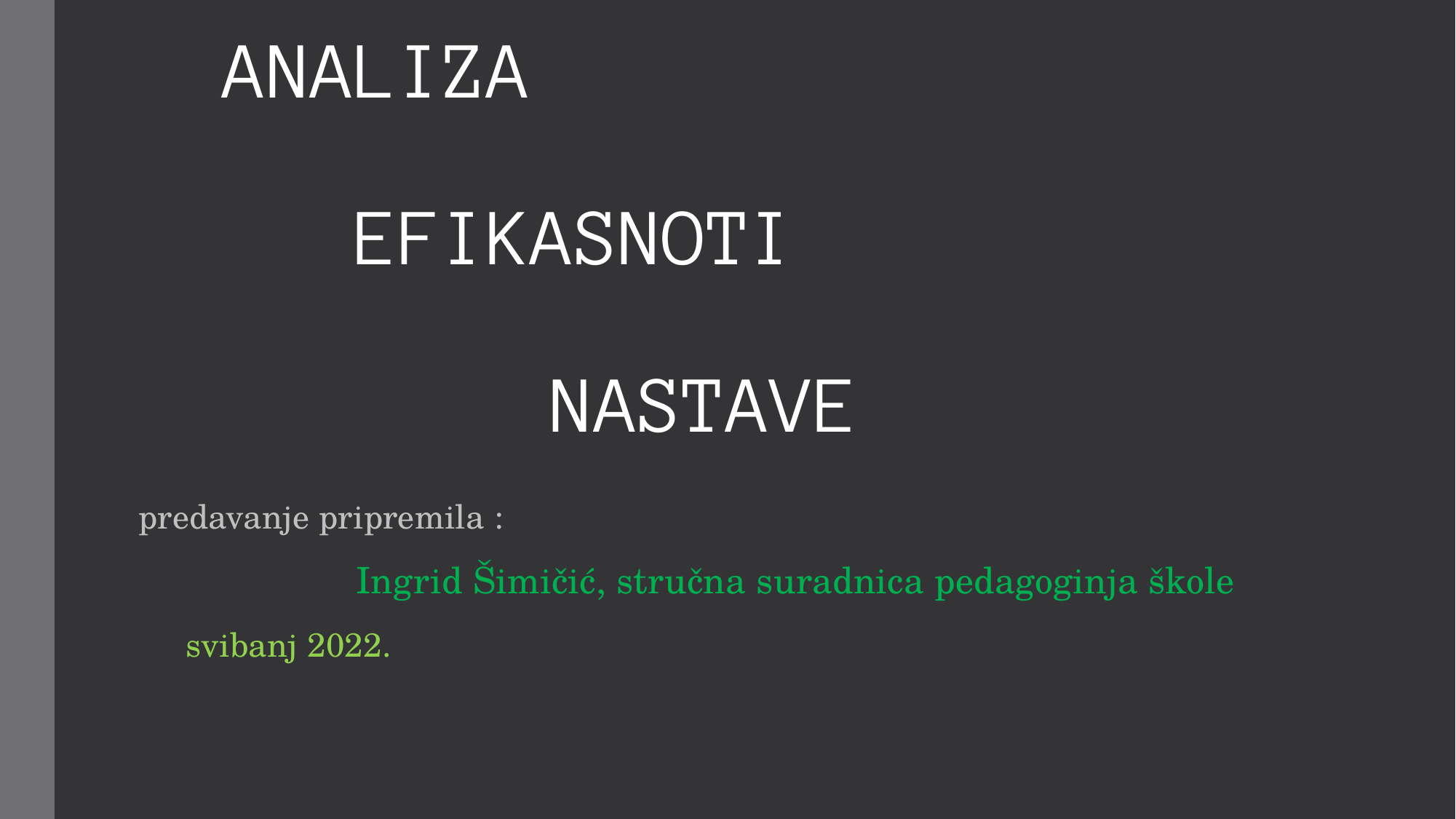

# ANALIZA EFIKASNOTI NASTAVE
predavanje pripremila :
                     Ingrid Šimičić, stručna suradnica pedagoginja škole
     svibanj 2022.